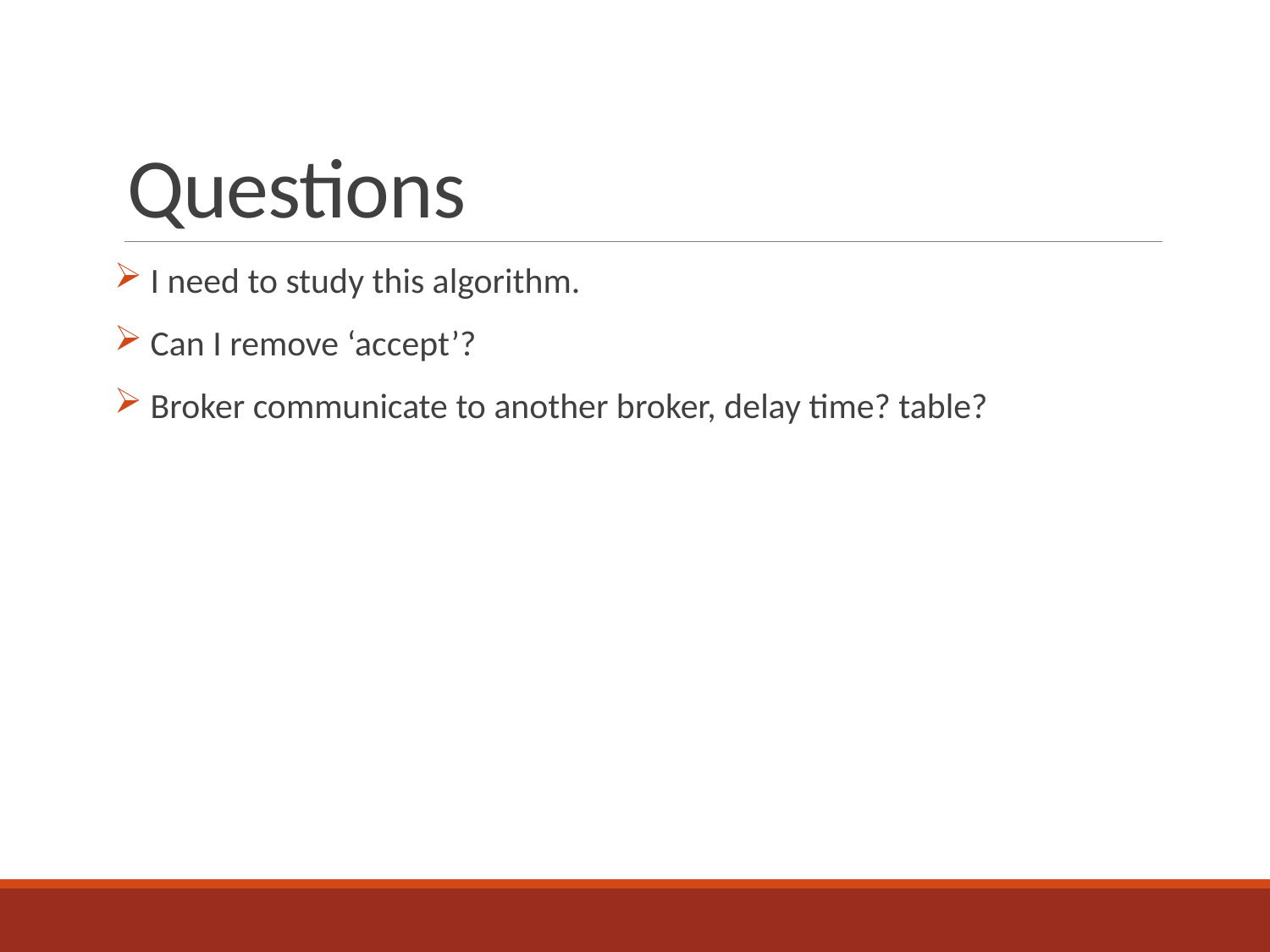

# Questions
 I need to study this algorithm.
 Can I remove ‘accept’?
 Broker communicate to another broker, delay time? table?